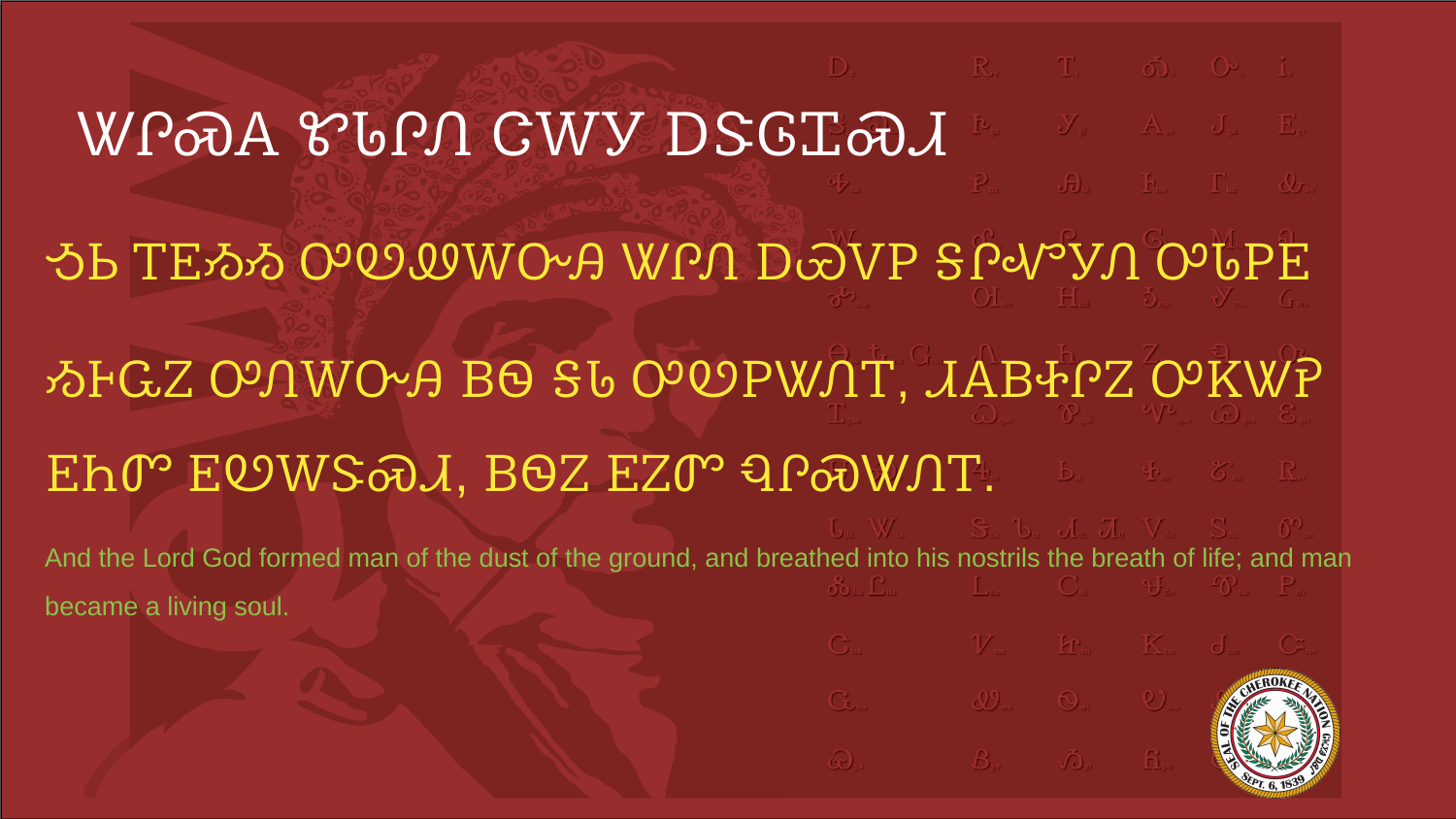

# ᏔᎵᏍᎪ ᏑᏓᎵᏁ ᏣᎳᎩ ᎠᏕᎶᏆᏍᏗ
ᎼᏏ ᎢᎬᏱᏱ ᎤᏬᏪᎳᏅᎯ ᏔᎵᏁ ᎠᏯᏙᏢ ᎦᎵᏉᎩᏁ ᎤᏓᏢᎬ
ᏱᎰᏩᏃ ᎤᏁᎳᏅᎯ ᏴᏫ ᎦᏓ ᎤᏬᏢᏔᏁᎢ, ᏗᎪᏴᏐᎵᏃ ᎤᏦᏔᎮ ᎬᏂᏛ ᎬᏬᎳᏕᏍᏗ, ᏴᏫᏃ ᎬᏃᏛ ᏄᎵᏍᏔᏁᎢ.
And the Lord God formed man of the dust of the ground, and breathed into his nostrils the breath of life; and man became a living soul.